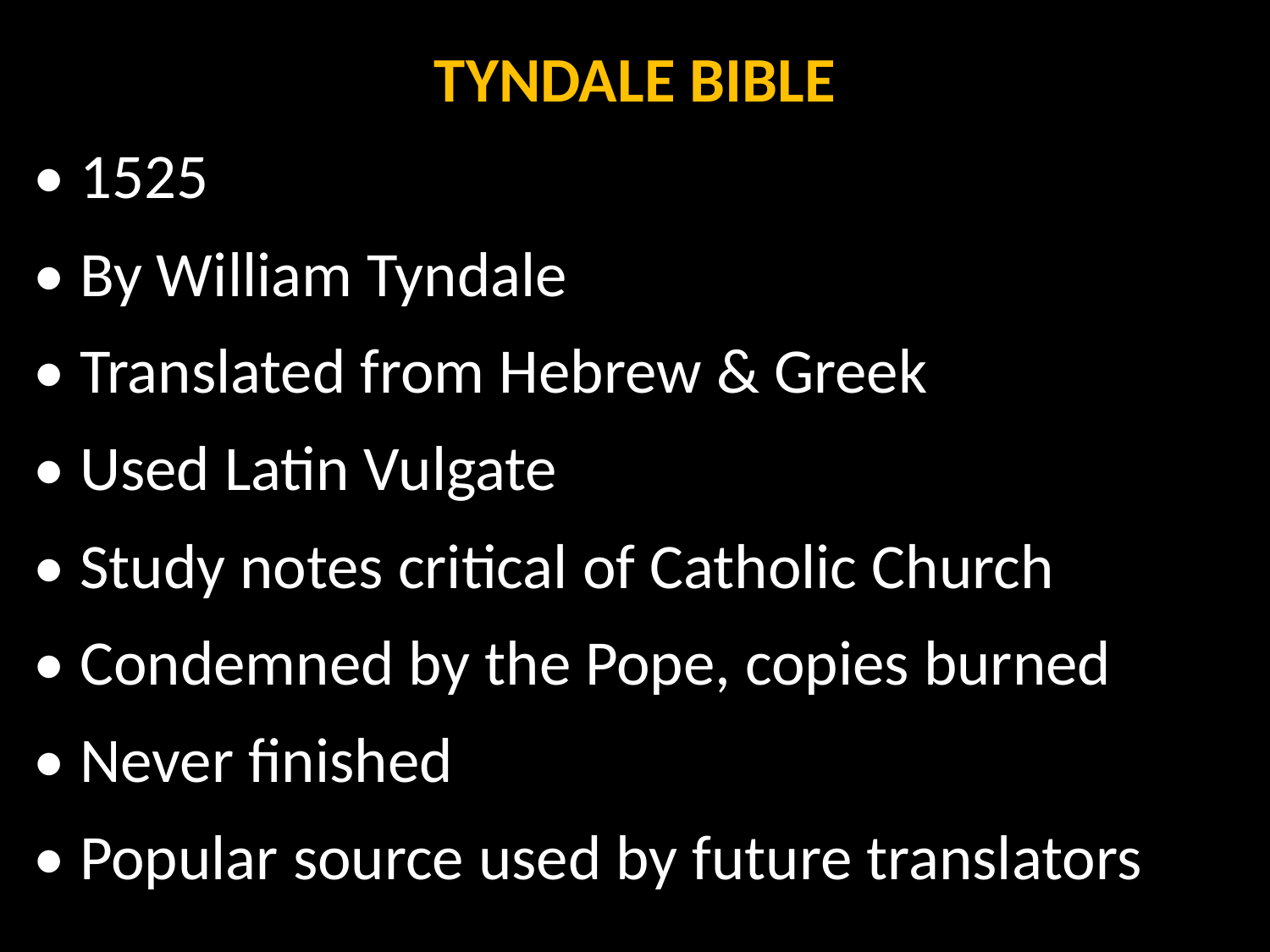

TYNDALE BIBLE
• 1525
• By William Tyndale
• Translated from Hebrew & Greek
• Used Latin Vulgate
• Study notes critical of Catholic Church
• Condemned by the Pope, copies burned
• Never finished
• Popular source used by future translators